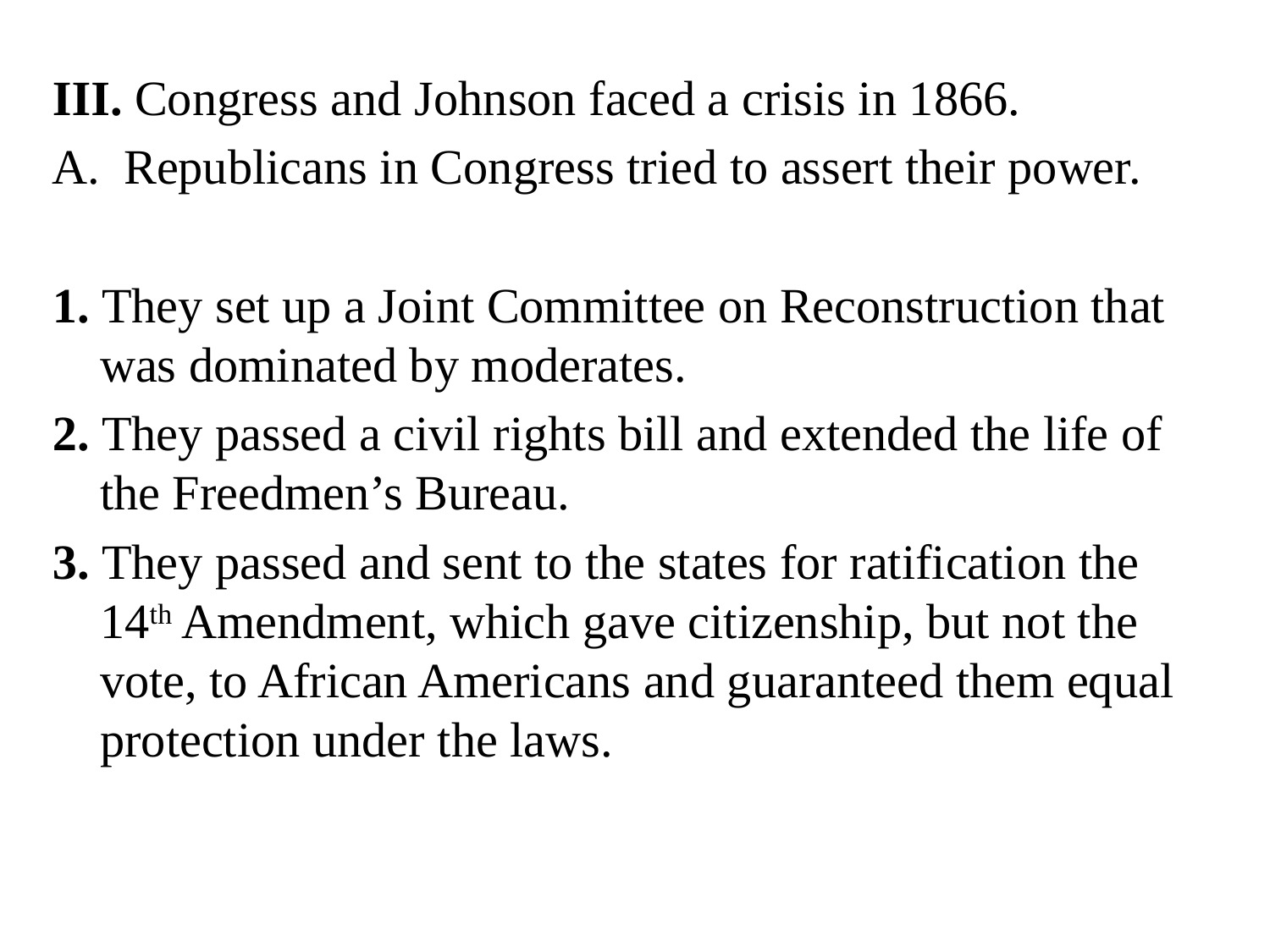

III. Congress and Johnson faced a crisis in 1866.
Republicans in Congress tried to assert their power.

1. They set up a Joint Committee on Reconstruction that was dominated by moderates.
2. They passed a civil rights bill and extended the life of the Freedmen’s Bureau.
3. They passed and sent to the states for ratification the 14th Amendment, which gave citizenship, but not the vote, to African Americans and guaranteed them equal protection under the laws.